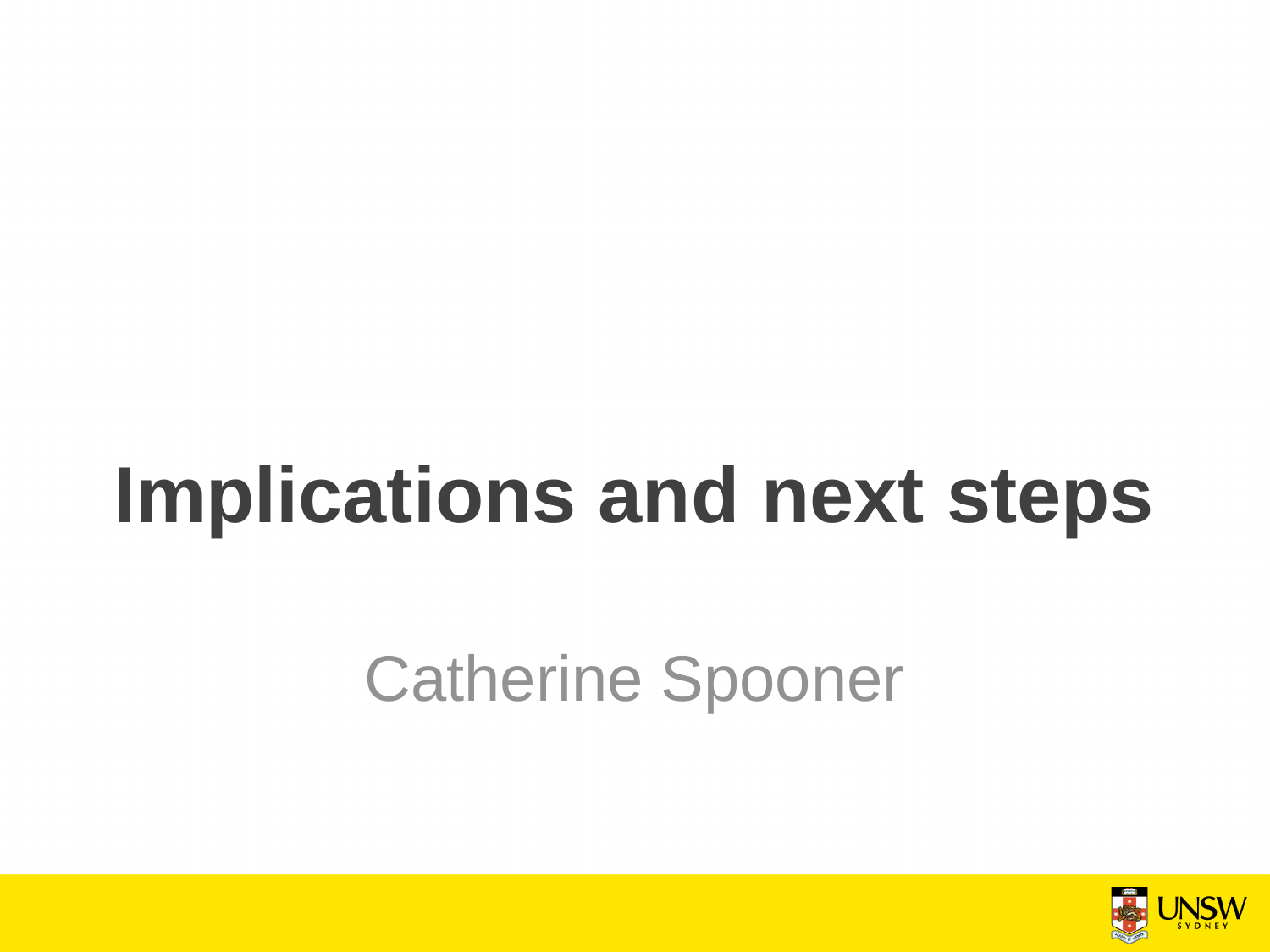

# Implications and next steps
Catherine Spooner